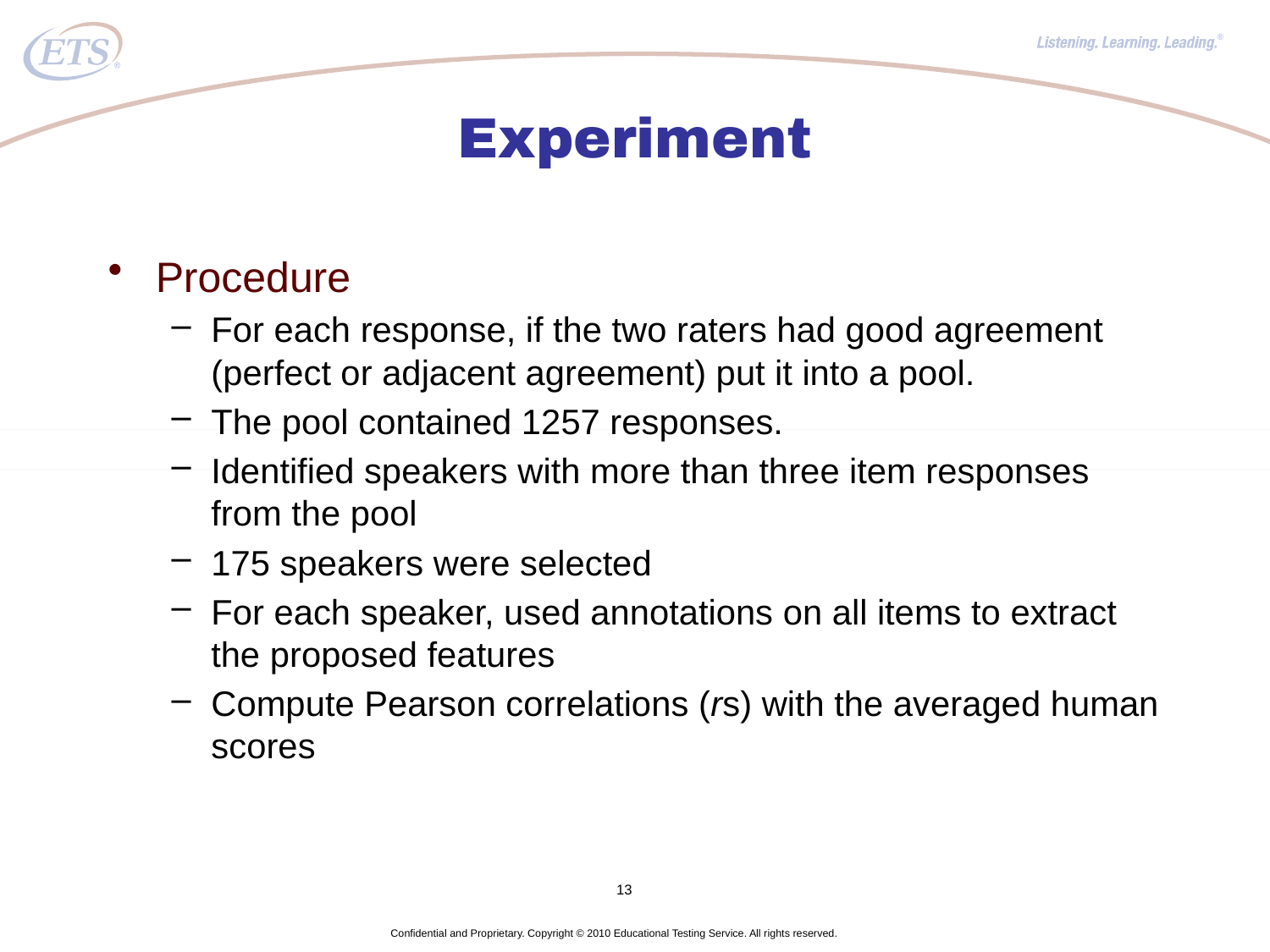

# Experiment
Procedure
For each response, if the two raters had good agreement (perfect or adjacent agreement) put it into a pool.
The pool contained 1257 responses.
Identified speakers with more than three item responses from the pool
175 speakers were selected
For each speaker, used annotations on all items to extract the proposed features
Compute Pearson correlations (rs) with the averaged human scores
13
Confidential and Proprietary. Copyright © 2010 Educational Testing Service. All rights reserved.